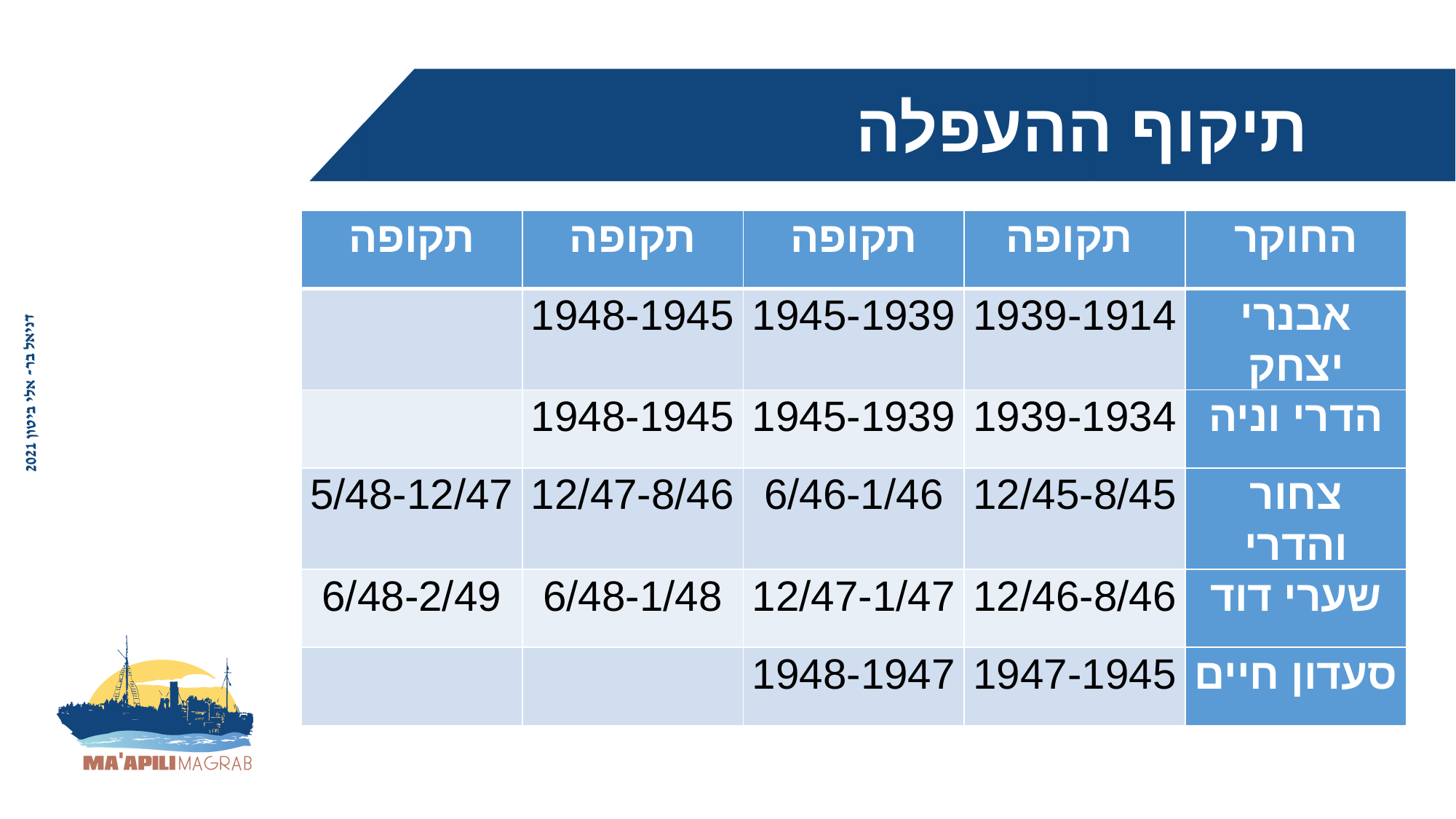

תיקוף ההעפלה
| תקופה | תקופה | תקופה | תקופה | החוקר |
| --- | --- | --- | --- | --- |
|  | 1948-1945 | 1945-1939 | 1939-1914 | אבנרי יצחק |
|  | 1948-1945 | 1945-1939 | 1939-1934 | הדרי וניה |
| 5/48-12/47 | 12/47-8/46 | 6/46-1/46 | 12/45-8/45 | צחור והדרי |
| 6/48-2/49 | 6/48-1/48 | 12/47-1/47 | 12/46-8/46 | שערי דוד |
|  |  | 1948-1947 | 1947-1945 | סעדון חיים |